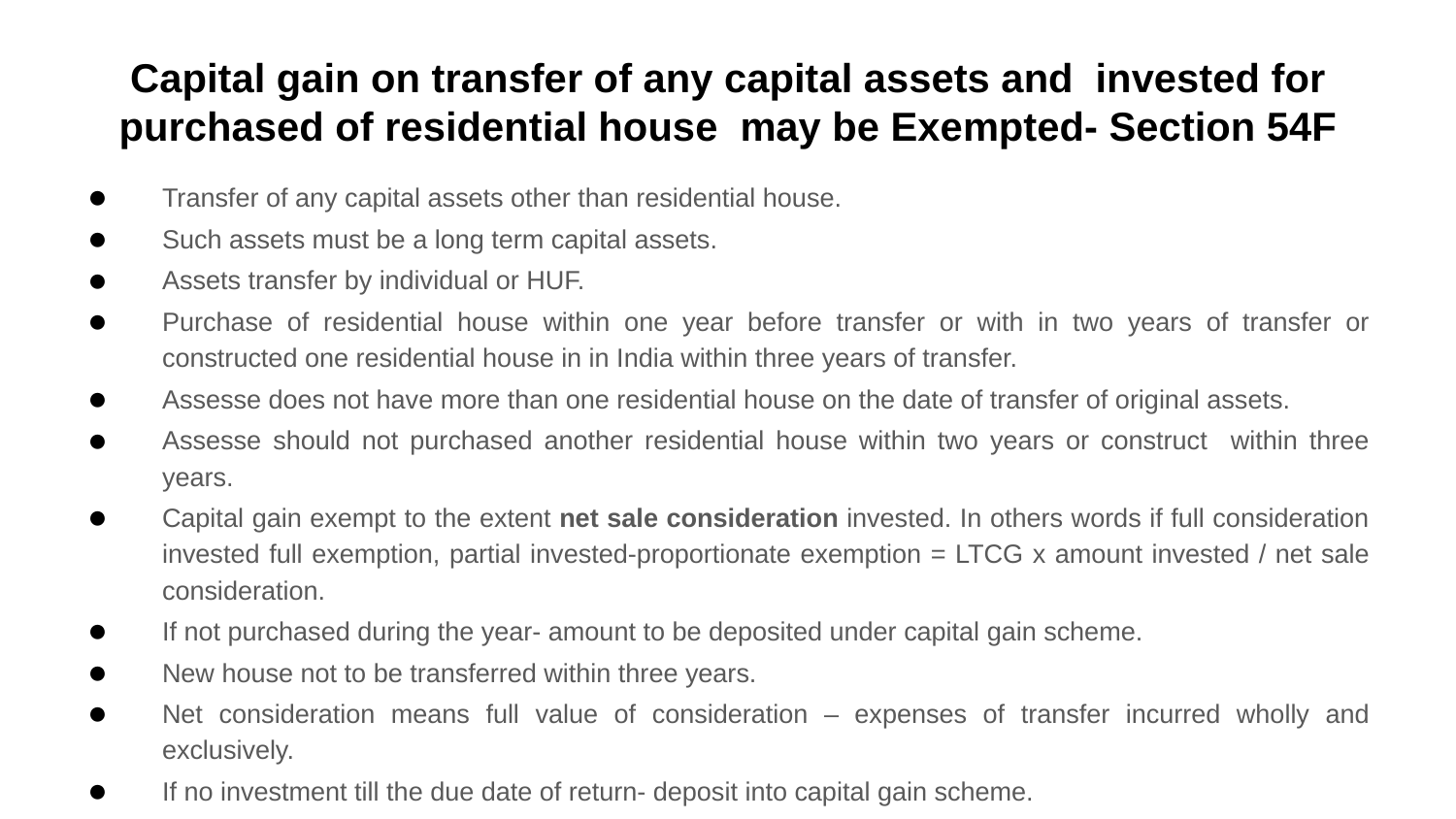

# Capital gain on transfer of any capital assets and  invested for purchased of residential house  may be Exempted- Section 54F
Transfer of any capital assets other than residential house.
Such assets must be a long term capital assets.
Assets transfer by individual or HUF.
Purchase of residential house within one year before transfer or with in two years of transfer or constructed one residential house in in India within three years of transfer.
Assesse does not have more than one residential house on the date of transfer of original assets.
Assesse should not purchased another residential house within two years or construct  within three years.
Capital gain exempt to the extent net sale consideration invested. In others words if full consideration invested full exemption, partial invested-proportionate exemption = LTCG x amount invested / net sale consideration.
If not purchased during the year- amount to be deposited under capital gain scheme.
New house not to be transferred within three years.
Net consideration means full value of consideration – expenses of transfer incurred wholly and exclusively.
If no investment till the due date of return- deposit into capital gain scheme.